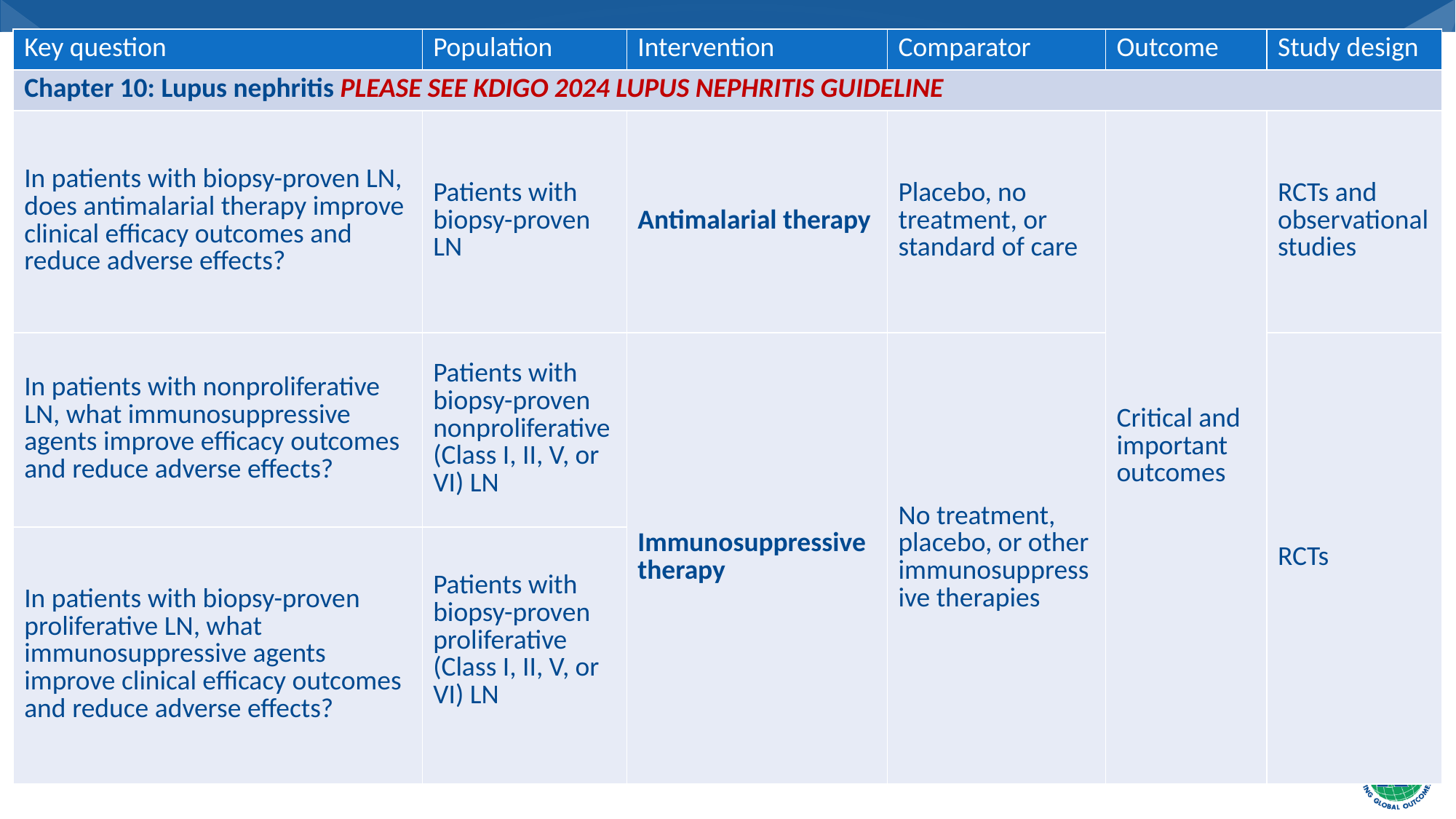

| Key question | Population | Intervention | Comparator | Outcome | Study design |
| --- | --- | --- | --- | --- | --- |
| Chapter 10: Lupus nephritis PLEASE SEE KDIGO 2024 LUPUS NEPHRITIS GUIDELINE |  |  |  |  |  |
| In patients with biopsy-proven LN, does antimalarial therapy improve clinical efficacy outcomes and reduce adverse effects? | Patients with biopsy-proven LN | Antimalarial therapy | Placebo, no treatment, or standard of care | Critical and important outcomes | RCTs and observational studies |
| In patients with nonproliferative LN, what immunosuppressive agents improve efficacy outcomes and reduce adverse effects? | Patients with biopsy-proven nonproliferative (Class I, II, V, or VI) LN | Immunosuppressive therapy | No treatment, placebo, or other immunosuppressive therapies |  | RCTs |
| In patients with biopsy-proven proliferative LN, what immunosuppressive agents improve clinical efficacy outcomes and reduce adverse effects? | Patients with biopsy-proven proliferative (Class I, II, V, or VI) LN |  |  |  |  |